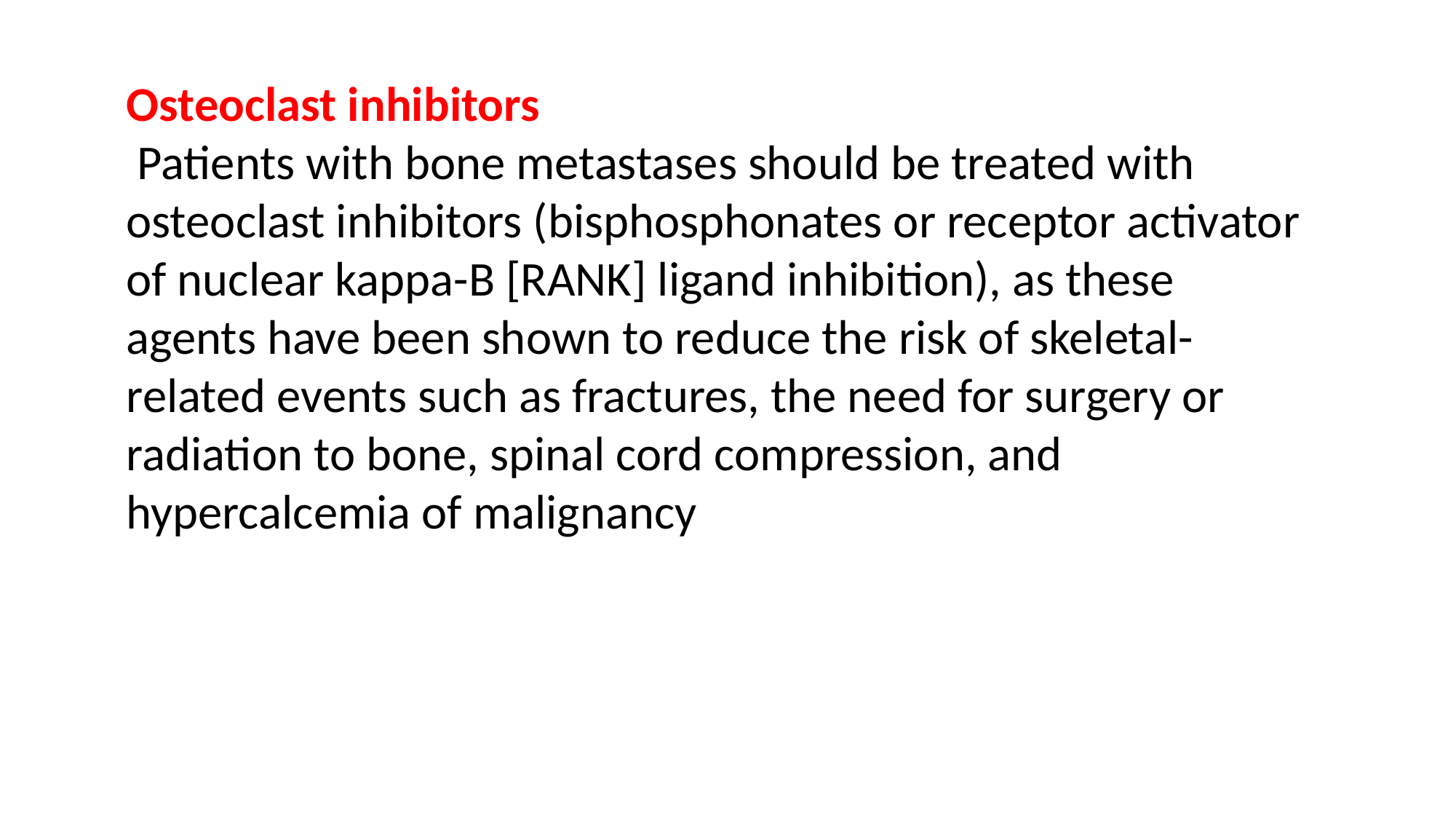

#

Osteoclast inhibitors
 Patients with bone metastases should be treated with osteoclast inhibitors (bisphosphonates or receptor activator of nuclear kappa-B [RANK] ligand inhibition), as these agents have been shown to reduce the risk of skeletal-related events such as fractures, the need for surgery or radiation to bone, spinal cord compression, and hypercalcemia of malignancy